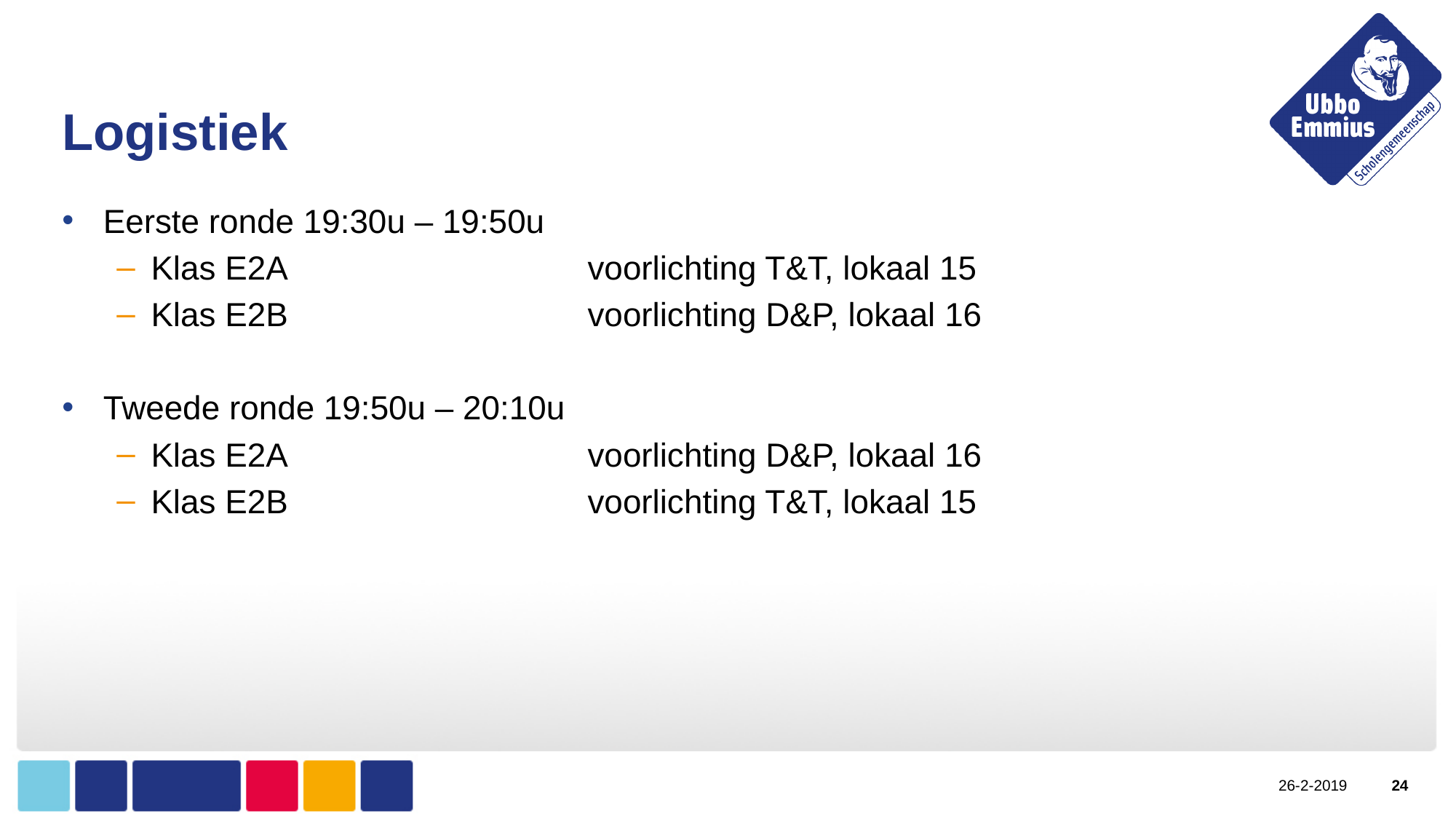

# Logistiek
Eerste ronde 19:30u – 19:50u
Klas E2A			voorlichting T&T, lokaal 15
Klas E2B			voorlichting D&P, lokaal 16

Tweede ronde 19:50u – 20:10u
Klas E2A			voorlichting D&P, lokaal 16
Klas E2B			voorlichting T&T, lokaal 15

26-2-2019
24